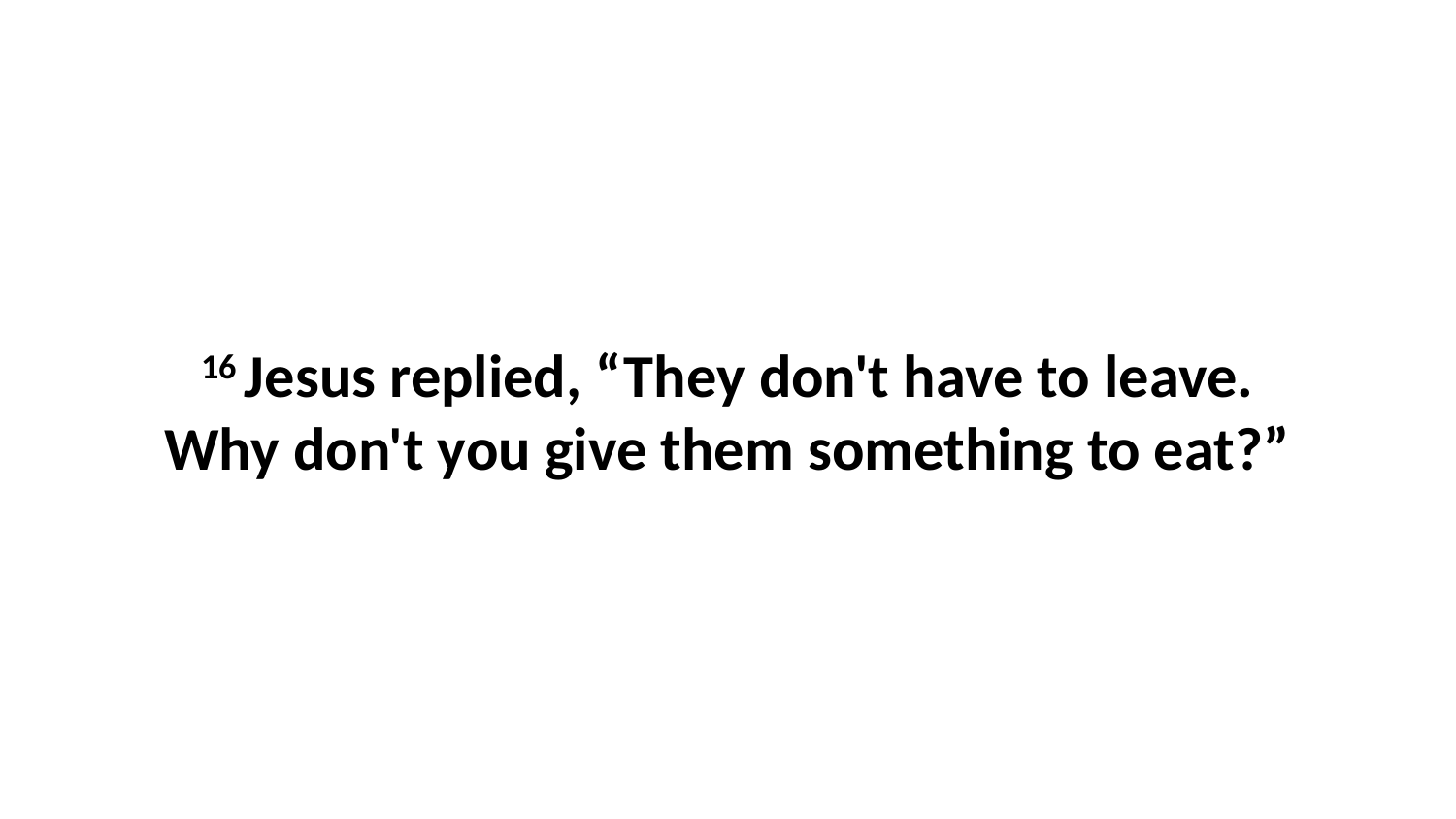

16 Jesus replied, “They don't have to leave. Why don't you give them something to eat?”